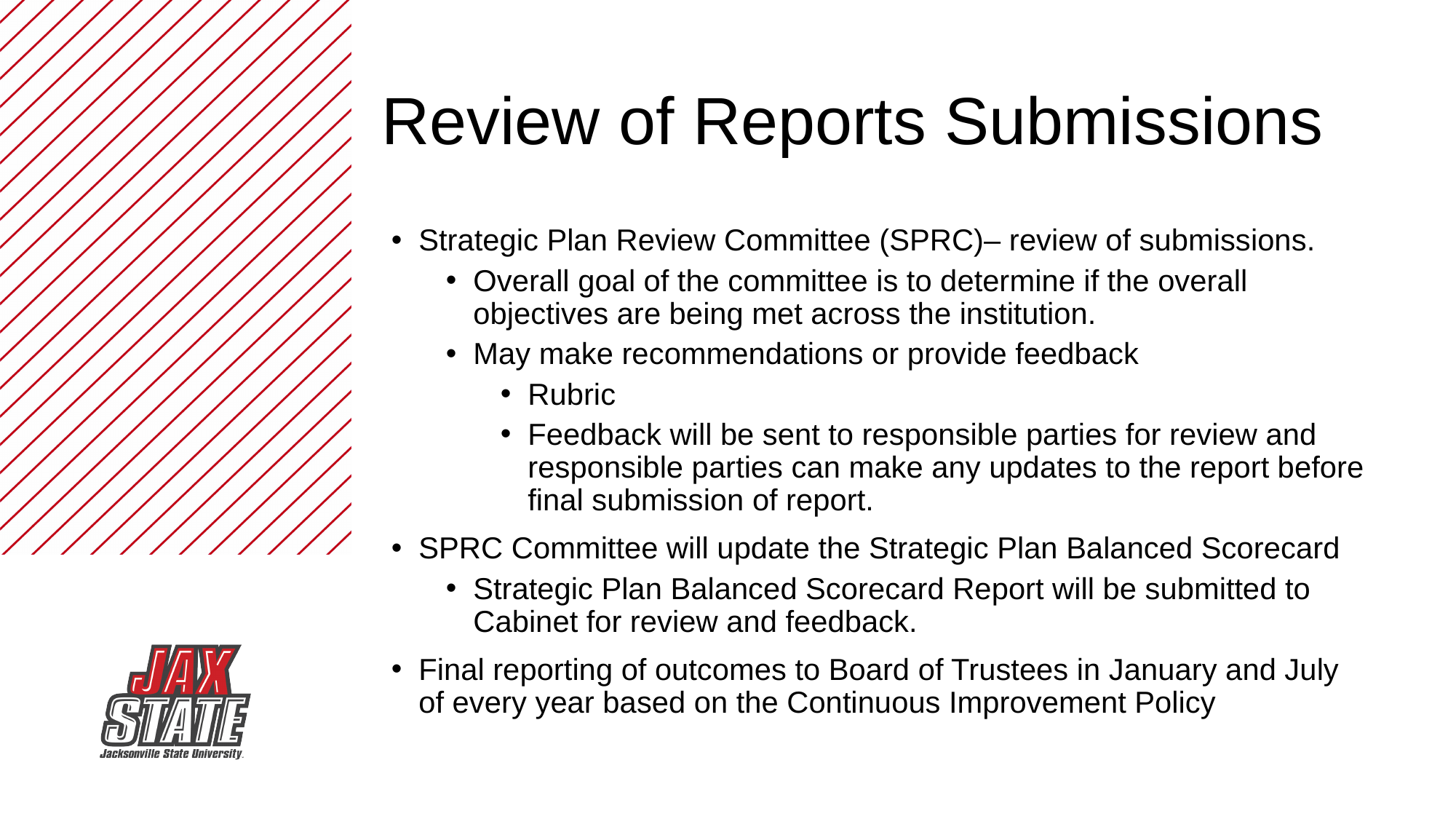

# Review of Reports Submissions
Strategic Plan Review Committee (SPRC)– review of submissions.
Overall goal of the committee is to determine if the overall objectives are being met across the institution.
May make recommendations or provide feedback
Rubric
Feedback will be sent to responsible parties for review and responsible parties can make any updates to the report before final submission of report.
SPRC Committee will update the Strategic Plan Balanced Scorecard
Strategic Plan Balanced Scorecard Report will be submitted to Cabinet for review and feedback.
Final reporting of outcomes to Board of Trustees in January and July of every year based on the Continuous Improvement Policy